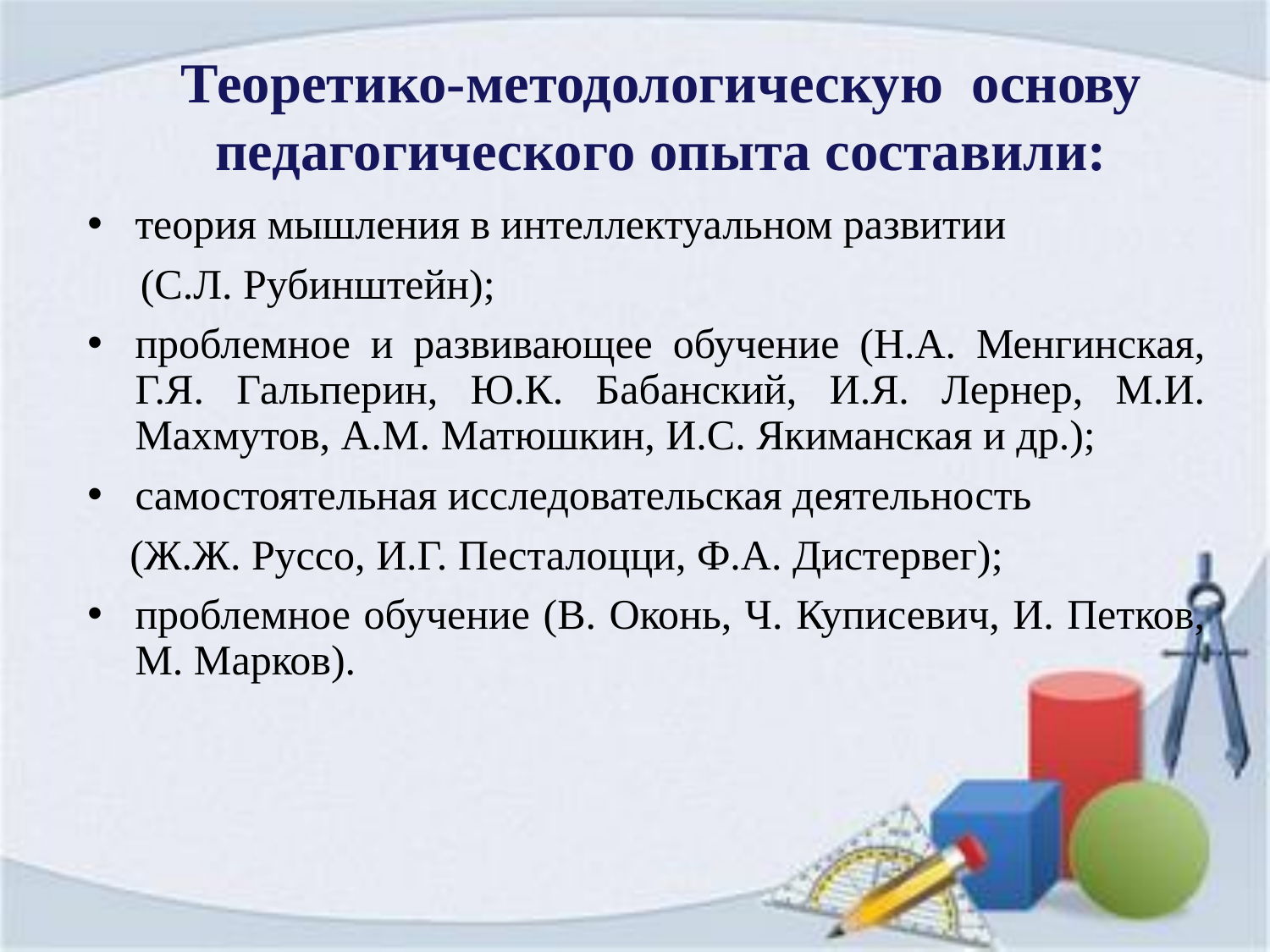

Теоретико-методологическую  основу педагогического опыта составили:
теория мышления в интеллектуальном развитии
     (С.Л. Рубинштейн);
проблемное и развивающее обучение (Н.А. Менгинская, Г.Я. Гальперин, Ю.К. Бабанский, И.Я. Лернер, М.И. Махмутов, А.М. Матюшкин, И.С. Якиманская и др.);
самостоятельная исследовательская деятельность
    (Ж.Ж. Руссо, И.Г. Песталоцци, Ф.А. Дистервег);
проблемное обучение (В. Оконь, Ч. Куписевич, И. Петков, М. Марков).